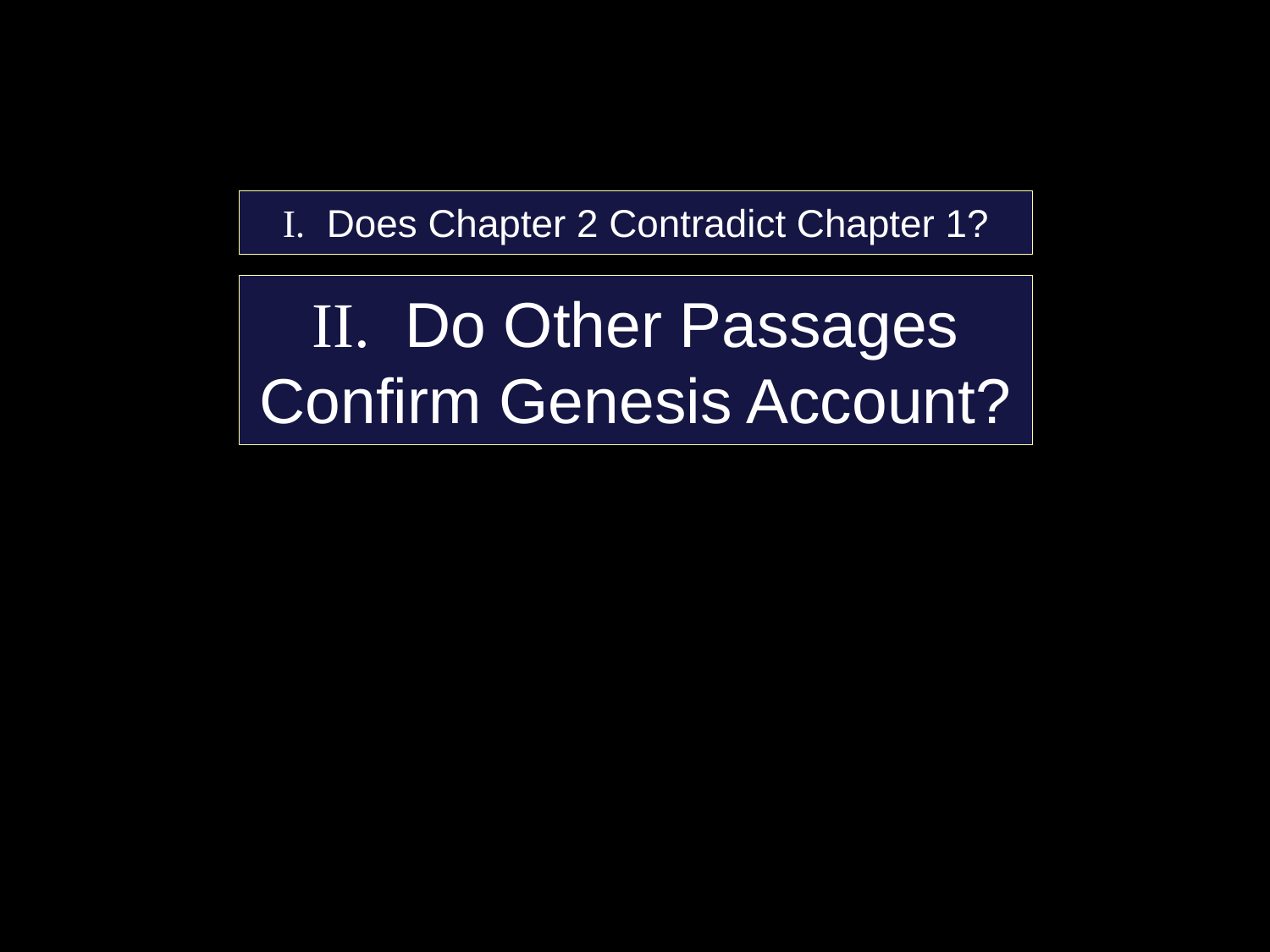

I.  Does Chapter 2 Contradict Chapter 1?
II.  Do Other Passages Confirm Genesis Account?